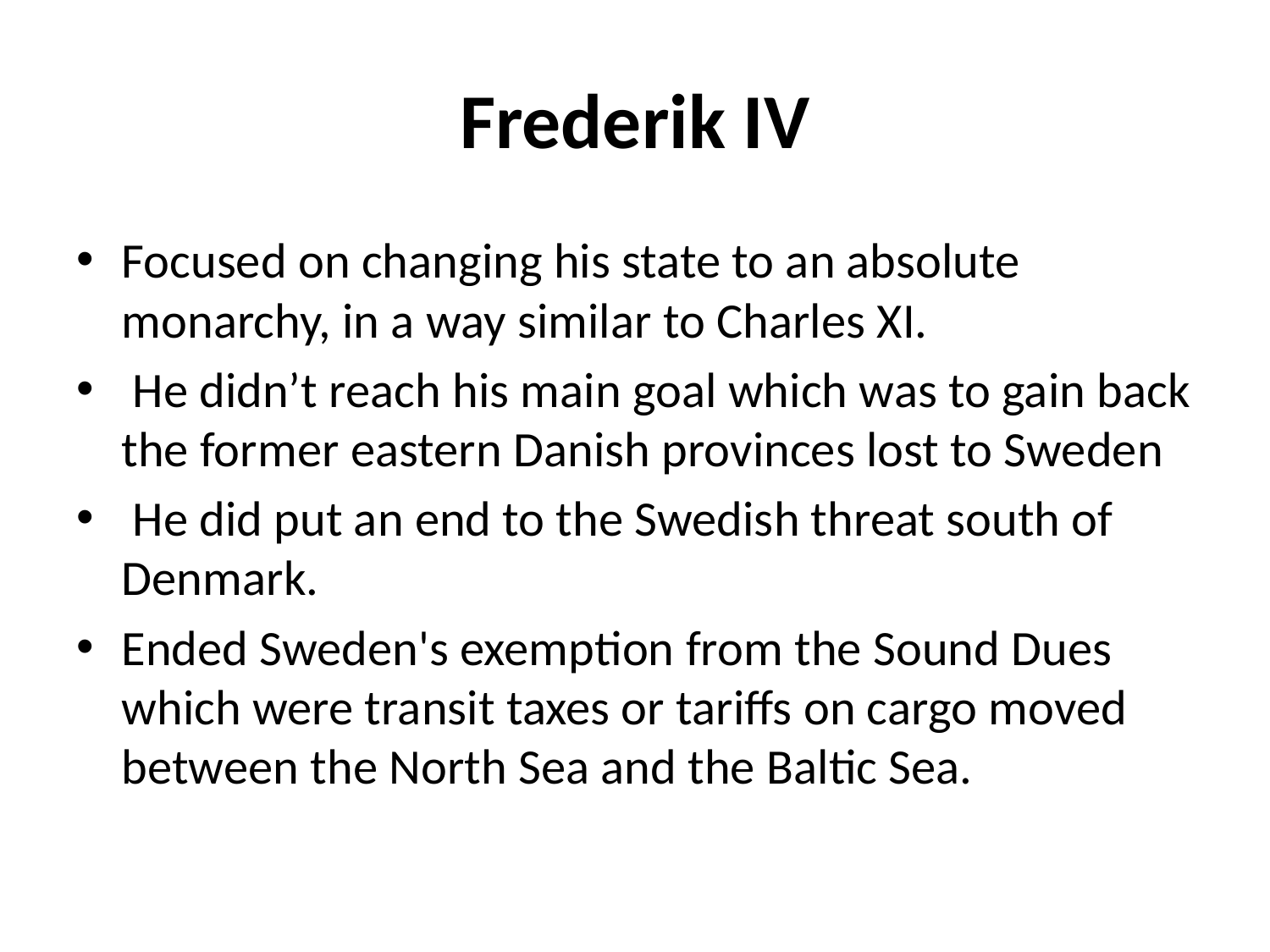

# Frederik IV
Focused on changing his state to an absolute monarchy, in a way similar to Charles XI.
 He didn’t reach his main goal which was to gain back the former eastern Danish provinces lost to Sweden
 He did put an end to the Swedish threat south of Denmark.
Ended Sweden's exemption from the Sound Dues which were transit taxes or tariffs on cargo moved between the North Sea and the Baltic Sea.